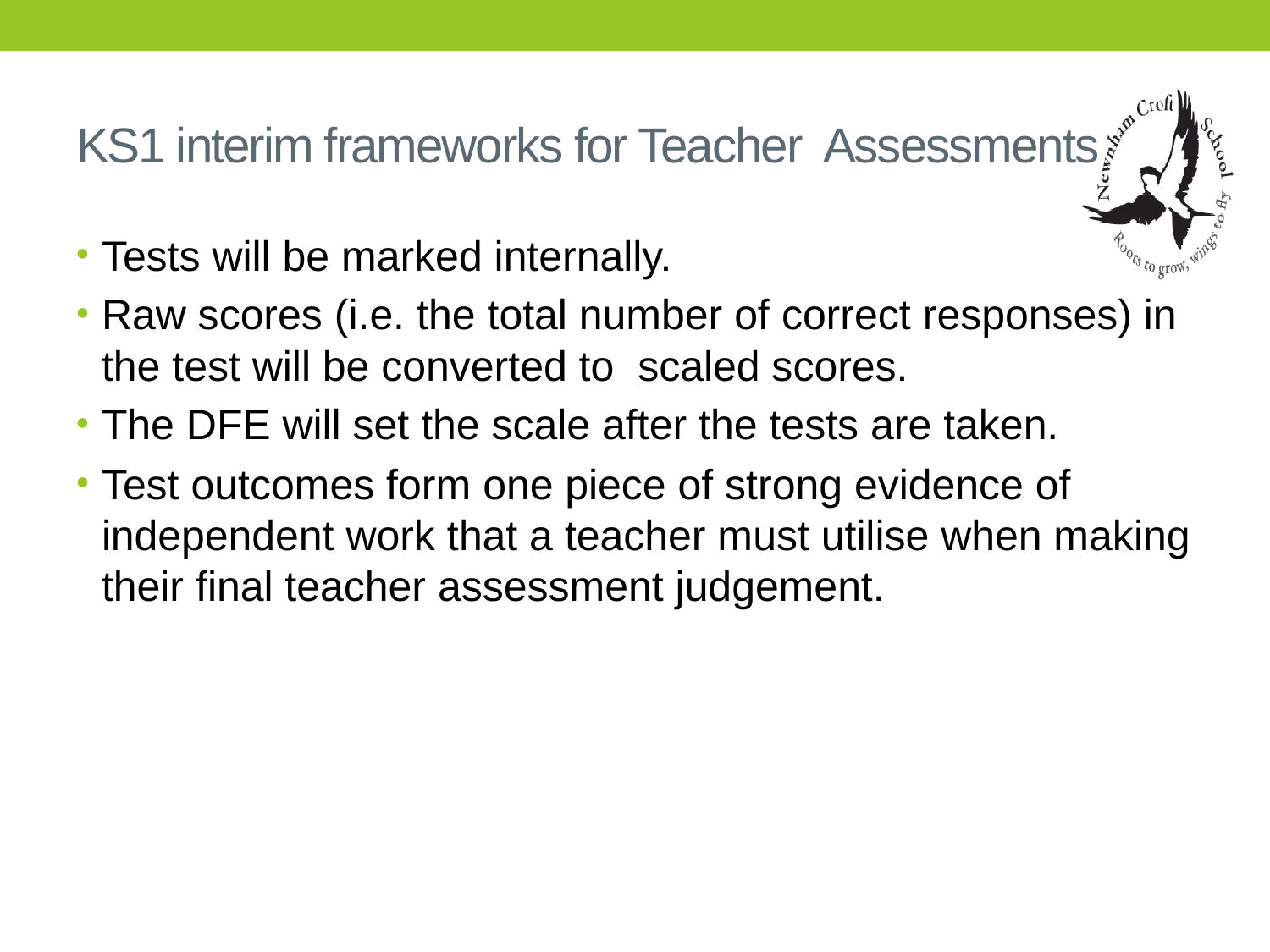

# KS1 interim frameworks for Teacher  Assessments
Tests will be marked internally.
Raw scores (i.e. the total number of correct responses) in the test will be converted to  scaled scores.
The DFE will set the scale after the tests are taken.
Test outcomes form one piece of strong evidence of independent work that a teacher must utilise when making their final teacher assessment judgement.